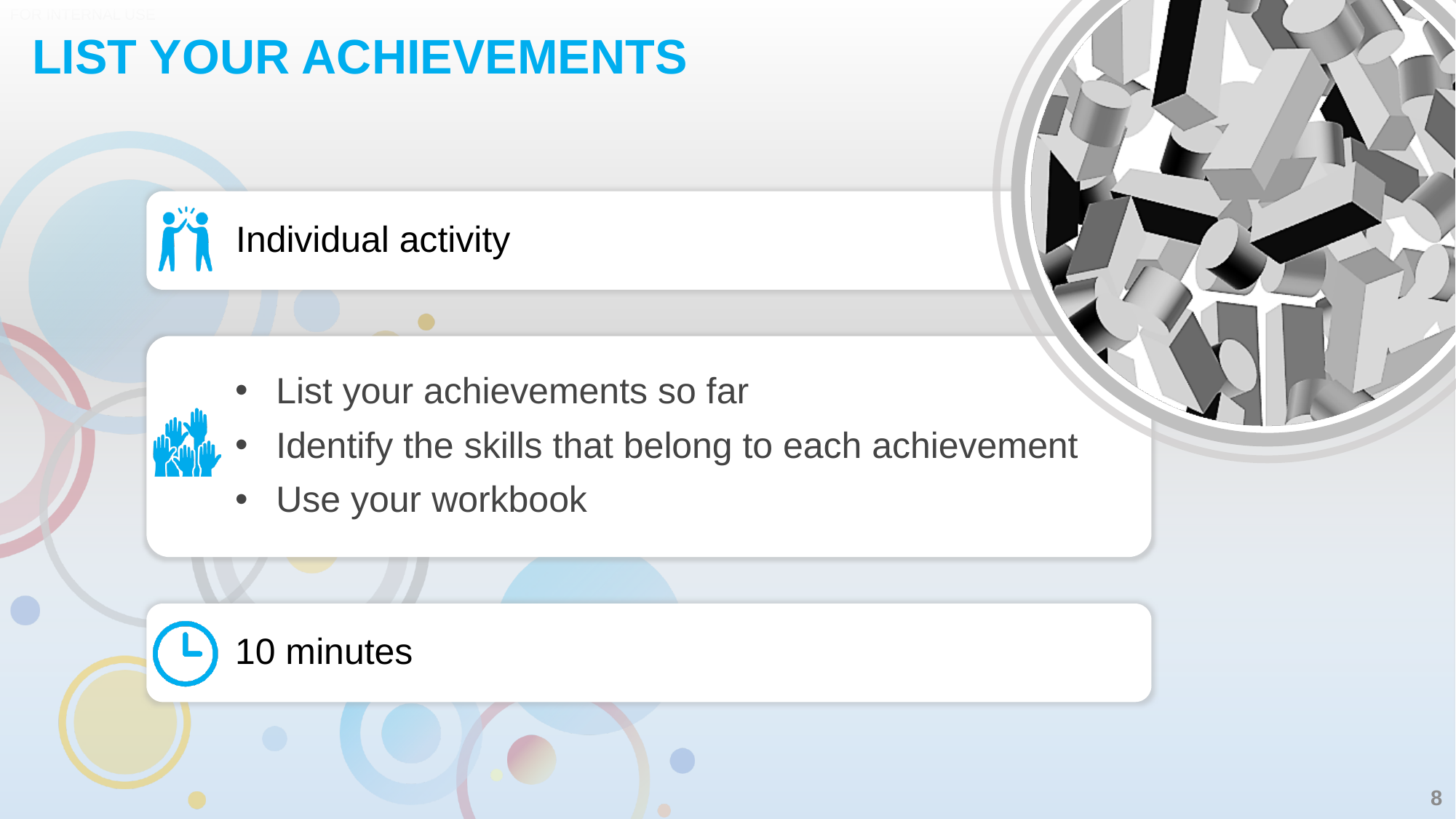

# LIST YOUR ACHIEVEMENTS
Individual activity
List your achievements so far
Identify the skills that belong to each achievement
Use your workbook
10 minutes
8